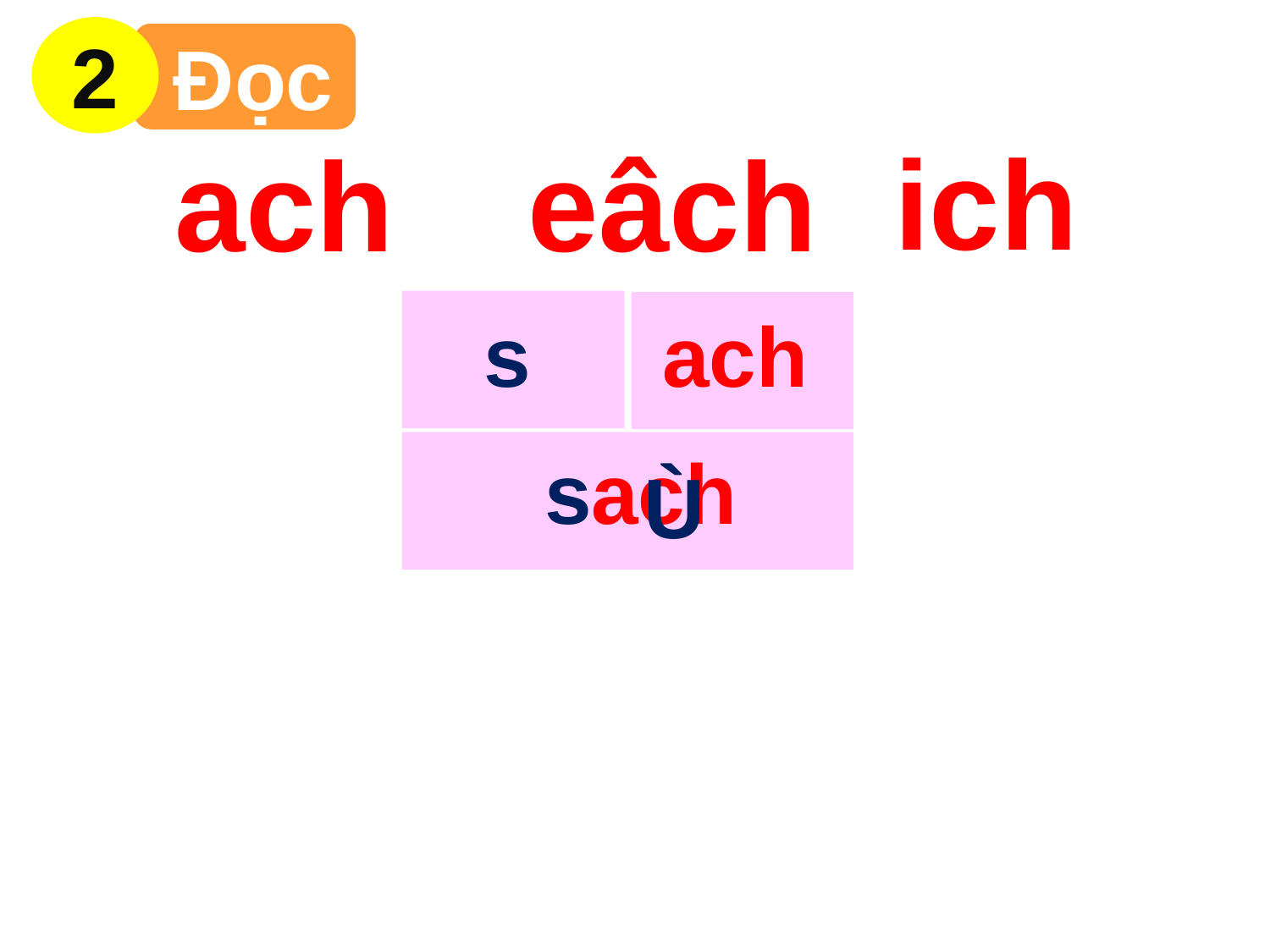

2
 Đọc
ich
ach
eâch

s
ach
sach
Ù